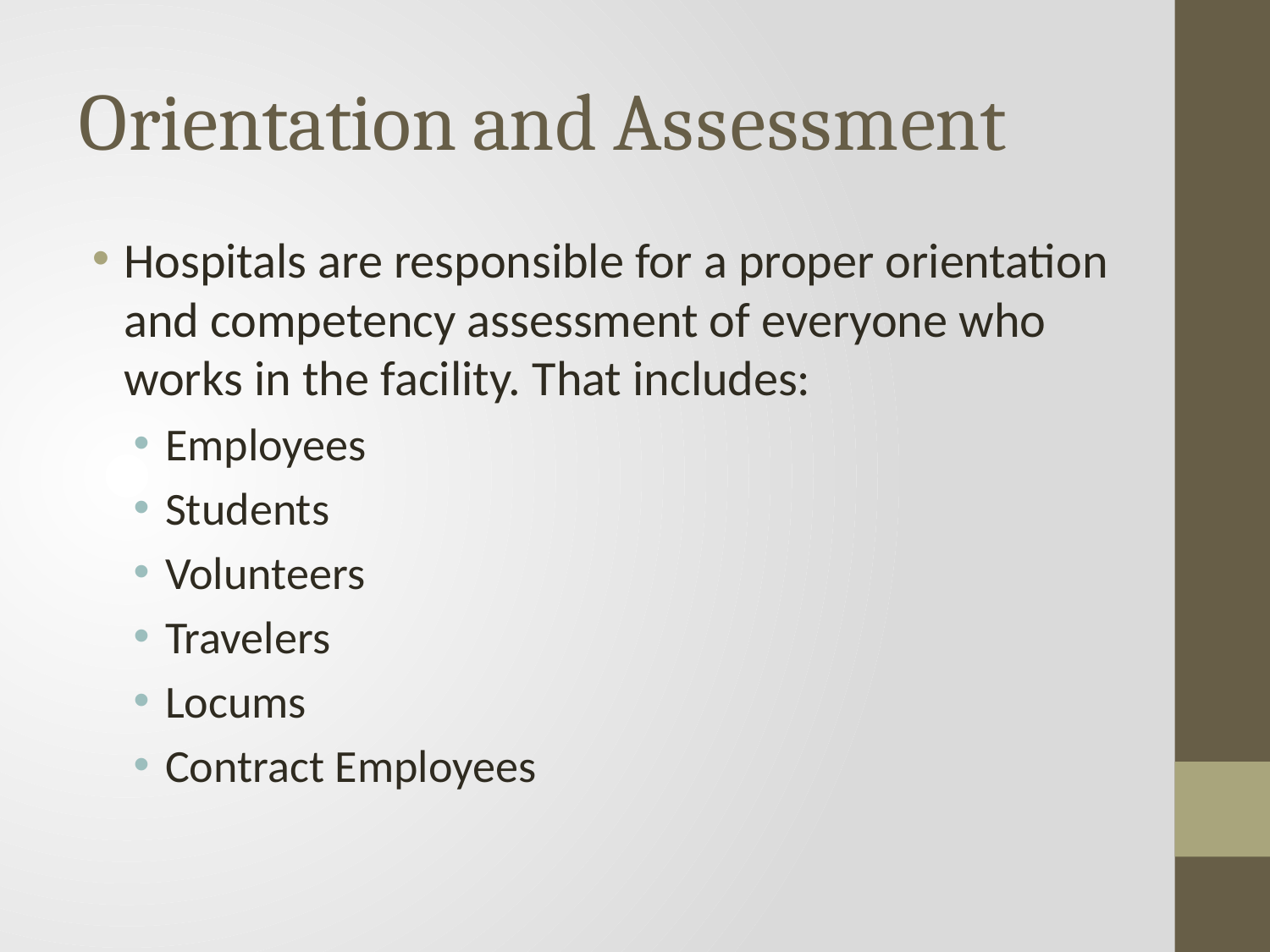

# Orientation and Assessment
Hospitals are responsible for a proper orientation and competency assessment of everyone who works in the facility. That includes:
Employees
Students
Volunteers
Travelers
Locums
Contract Employees